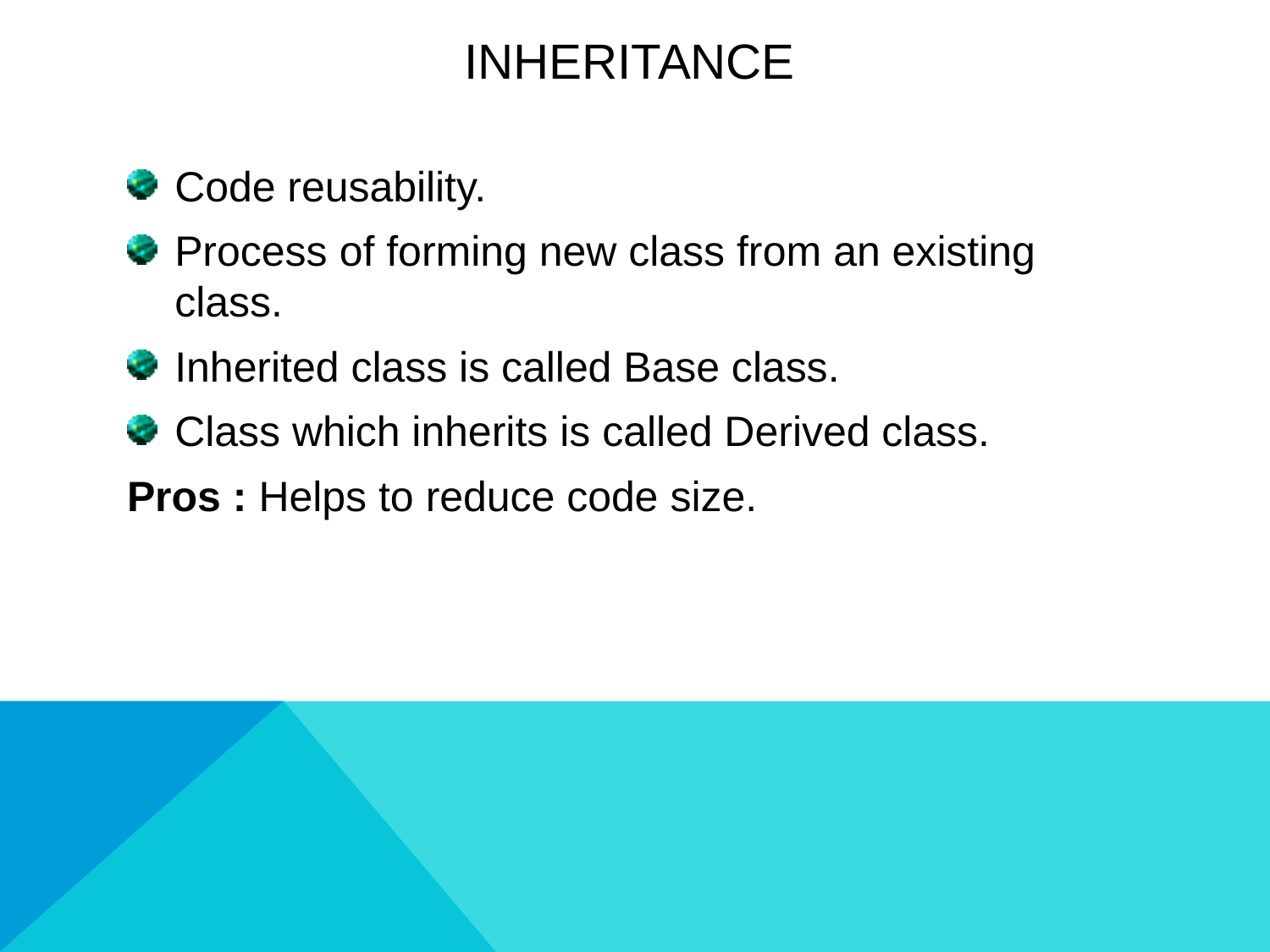

# Inheritance
Code reusability.
Process of forming new class from an existing class.
Inherited class is called Base class.
Class which inherits is called Derived class.
Pros : Helps to reduce code size.